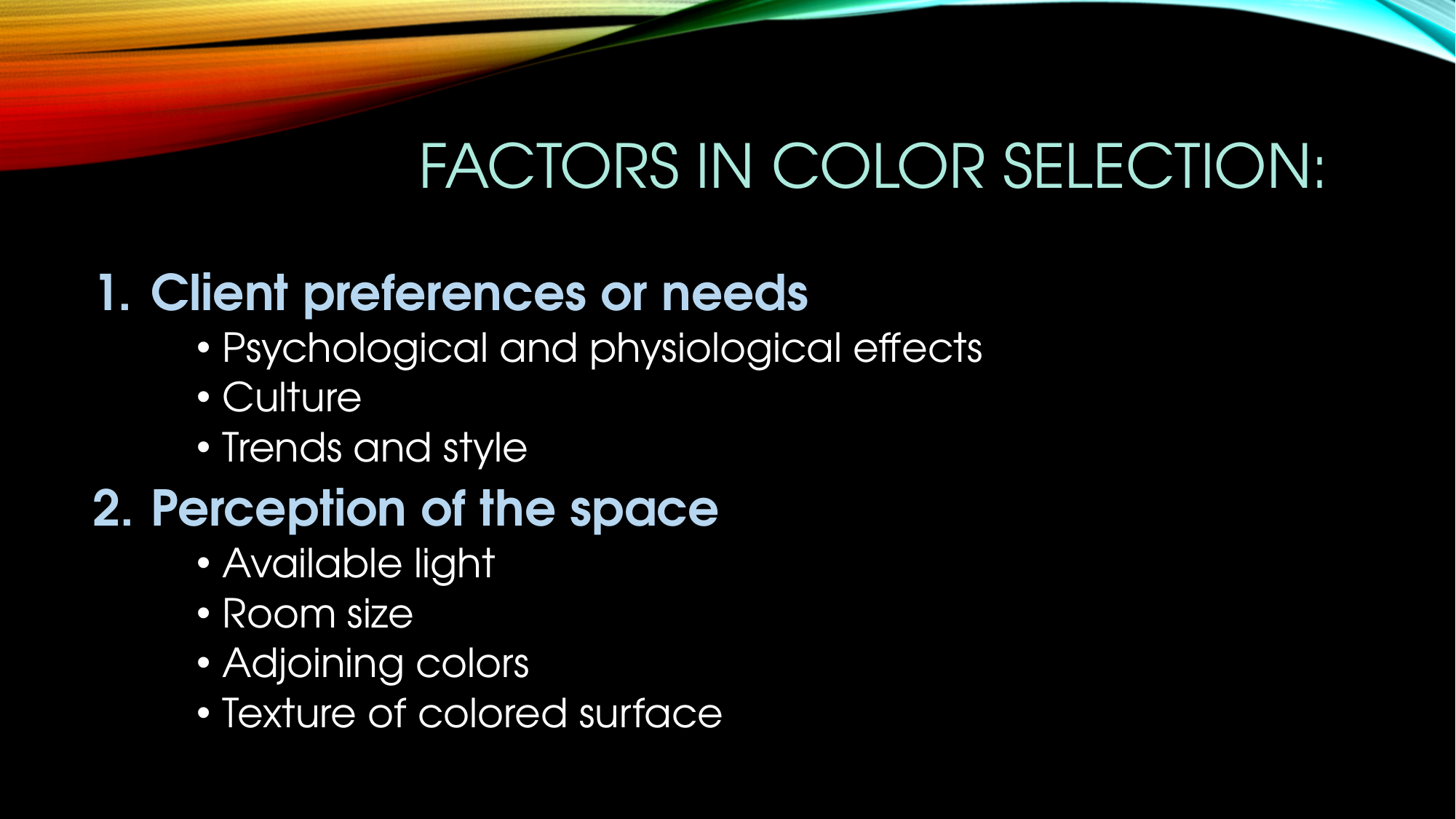

# Factors in color Selection:
Client preferences or needs
Psychological and physiological effects
Culture
Trends and style
Perception of the space
Available light
Room size
Adjoining colors
Texture of colored surface